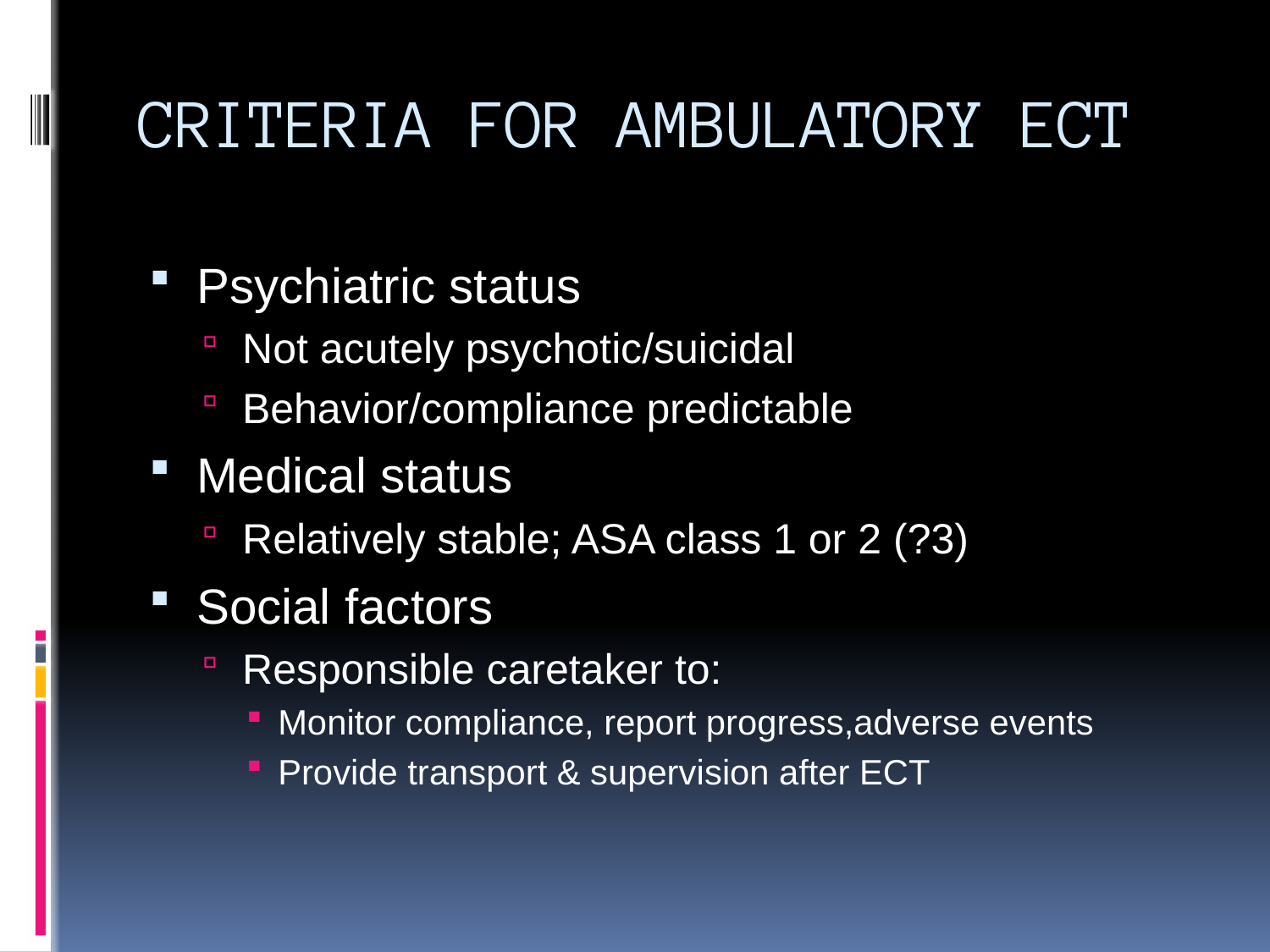

# CRITERIA FOR AMBULATORY ECT
Psychiatric status
Not acutely psychotic/suicidal
Behavior/compliance predictable
Medical status
Relatively stable; ASA class 1 or 2 (?3)
Social factors
Responsible caretaker to:
Monitor compliance, report progress,adverse events
Provide transport & supervision after ECT